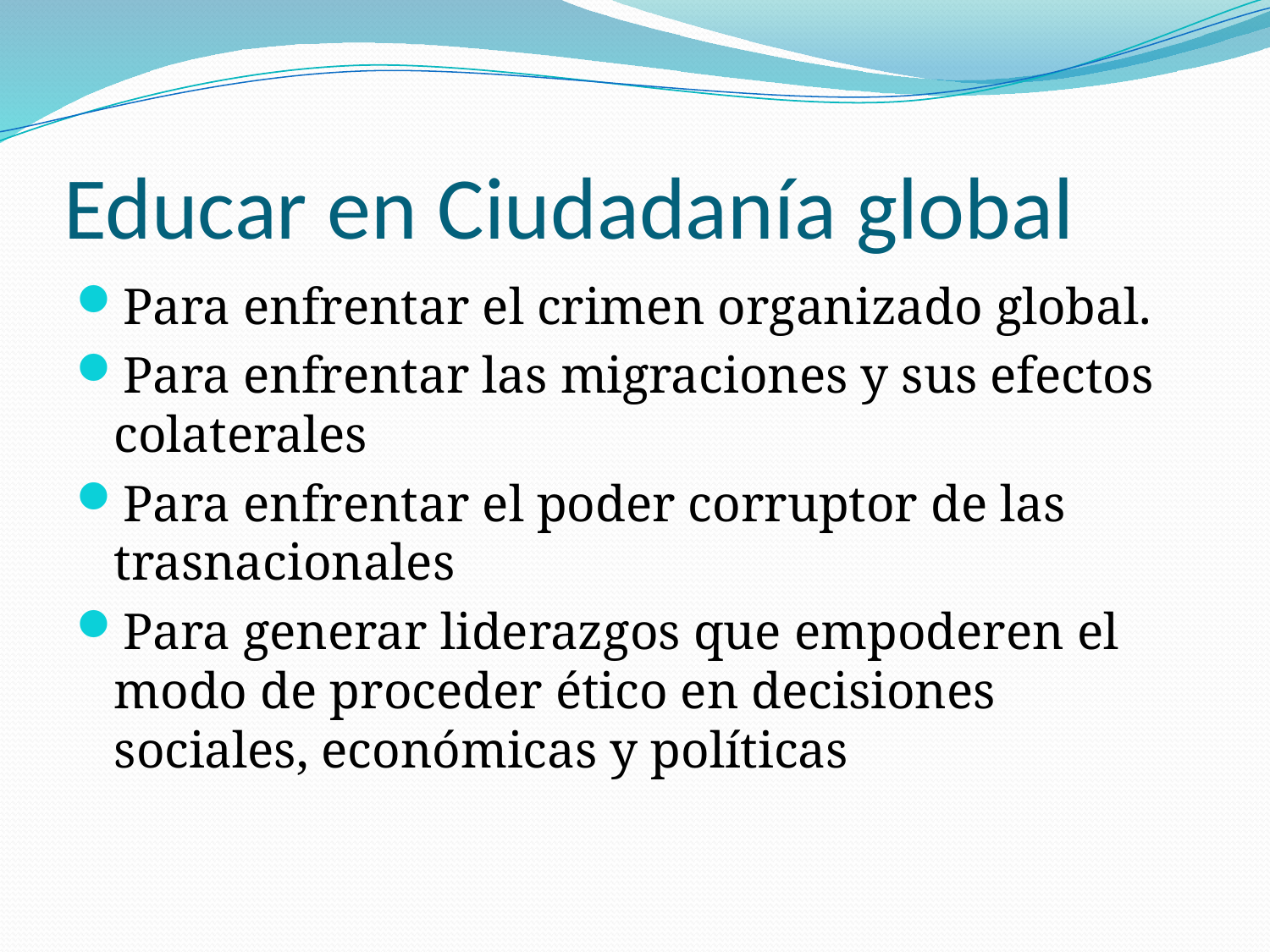

# Educar en Ciudadanía global
Para enfrentar el crimen organizado global.
Para enfrentar las migraciones y sus efectos colaterales
Para enfrentar el poder corruptor de las trasnacionales
Para generar liderazgos que empoderen el modo de proceder ético en decisiones sociales, económicas y políticas